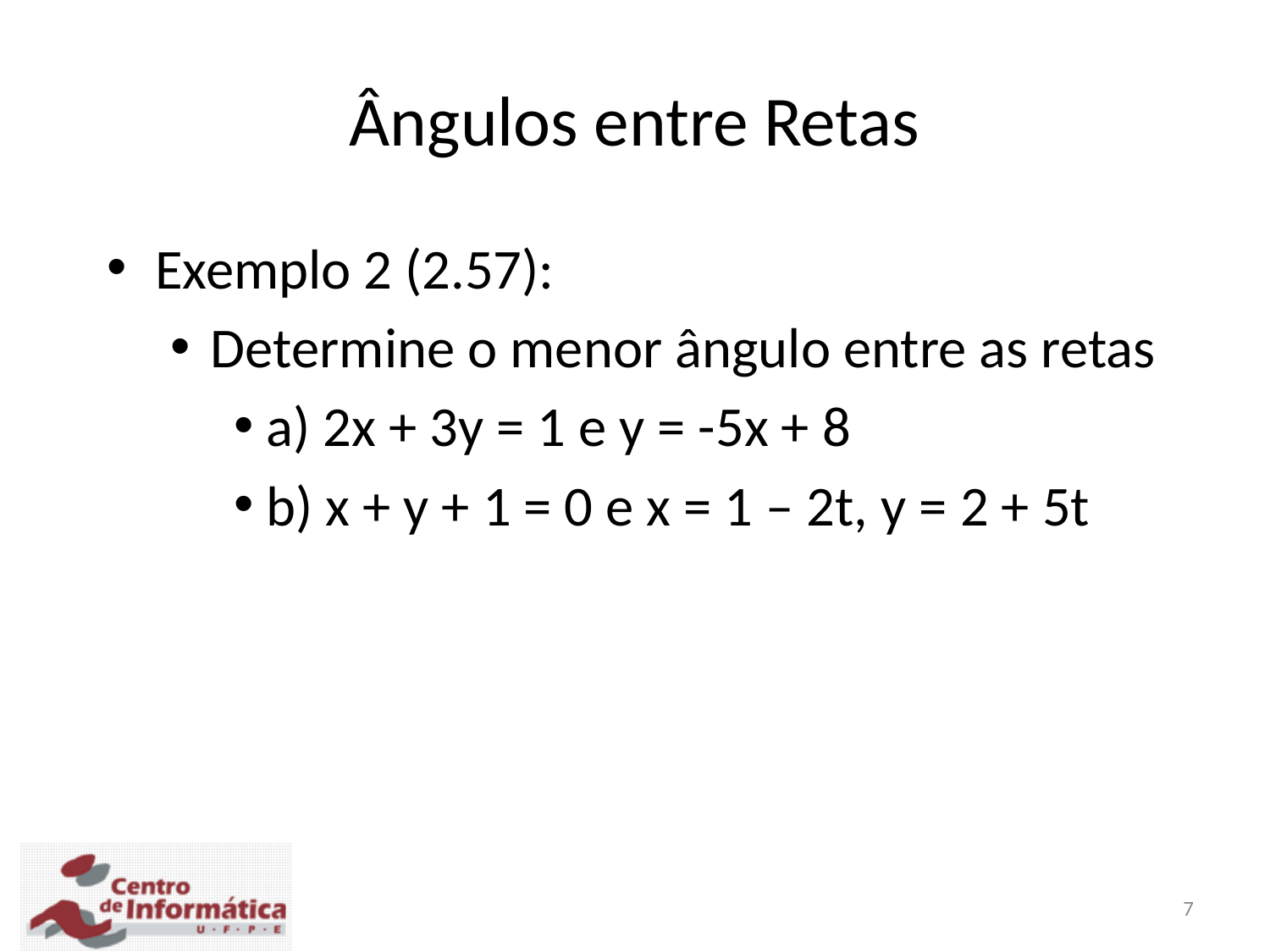

Ângulos entre Retas
Exemplo 2 (2.57):
Determine o menor ângulo entre as retas
a) 2x + 3y = 1 e y = -5x + 8
b) x + y + 1 = 0 e x = 1 – 2t, y = 2 + 5t
7